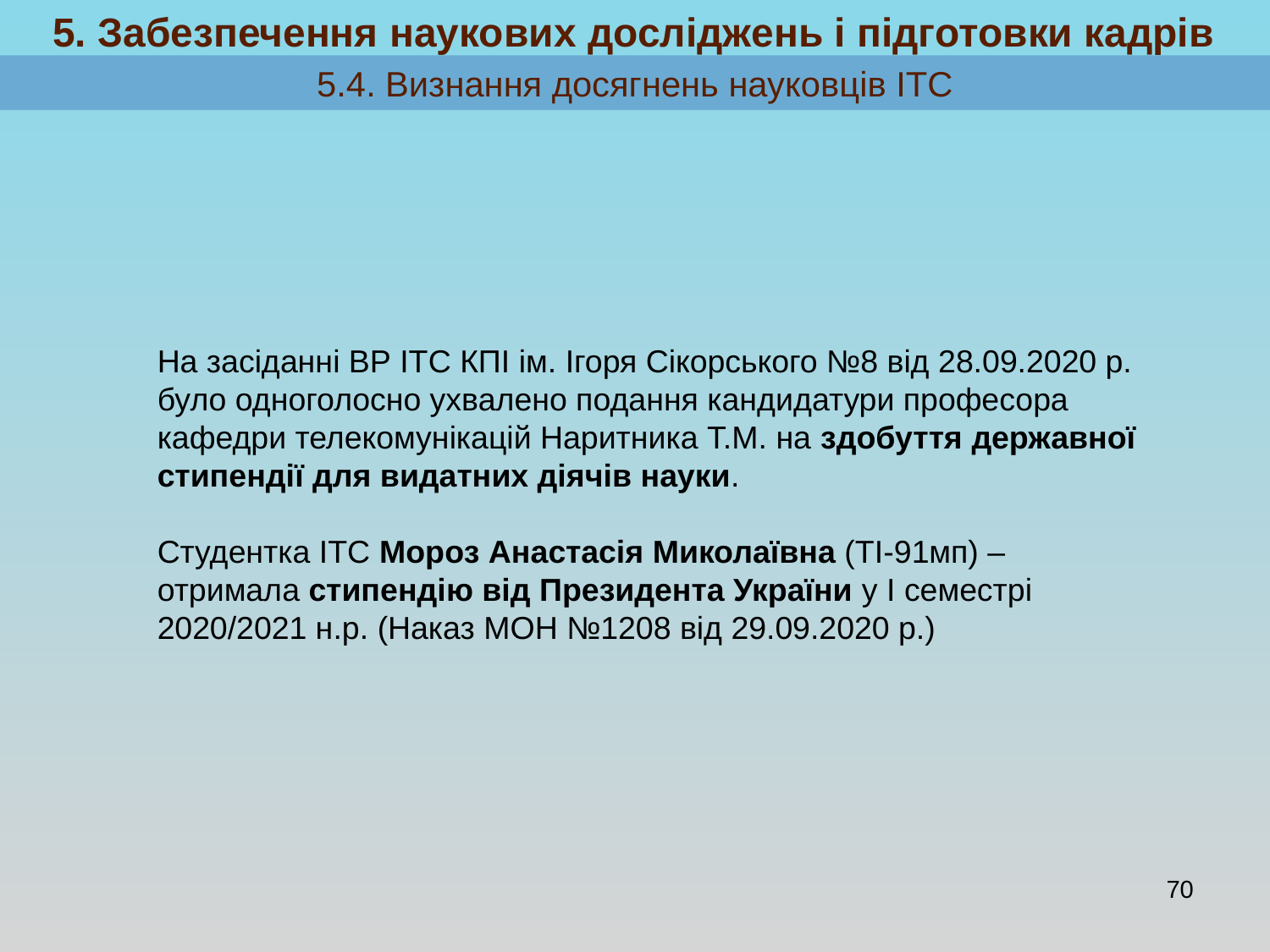

# 5. Забезпечення наукових досліджень і підготовки кадрів
5.4. Визнання досягнень науковців ІТС

На засіданні ВР ІТС КПІ ім. Ігоря Сікорського №8 від 28.09.2020 р. було одноголосно ухвалено подання кандидатури професора кафедри телекомунікацій Наритника Т.М. на здобуття державної стипендії для видатних діячів науки.

Студентка ІТС Мороз Анастасія Миколаївна (ТІ-91мп) – отримала стипендію від Президента України у І семестрі 2020/2021 н.р. (Наказ МОН №1208 від 29.09.2020 р.)
70